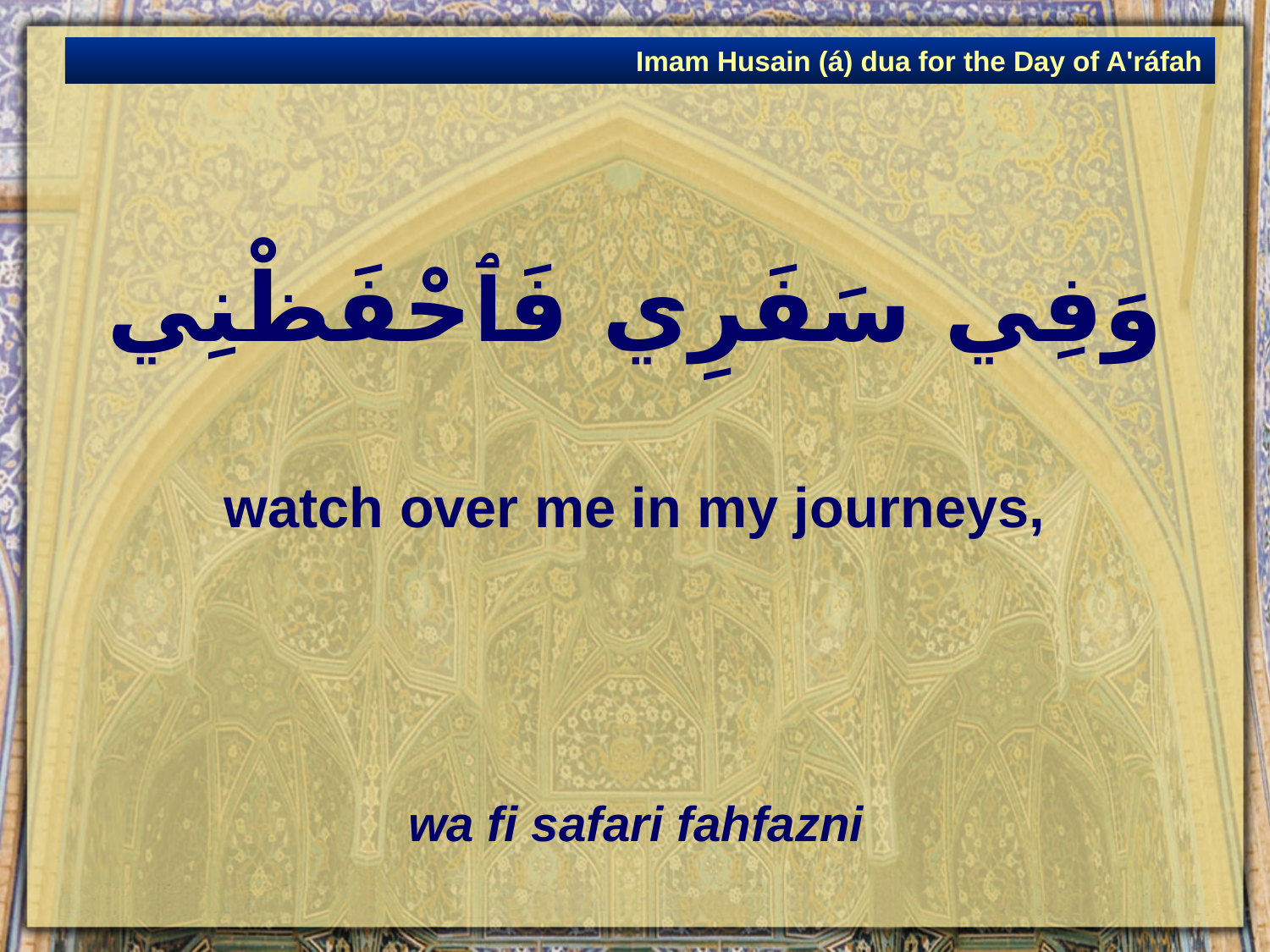

Imam Husain (á) dua for the Day of A'ráfah
# وَفِي سَفَرِي فَٱحْفَظْنِي
watch over me in my journeys,
wa fi safari fahfazni